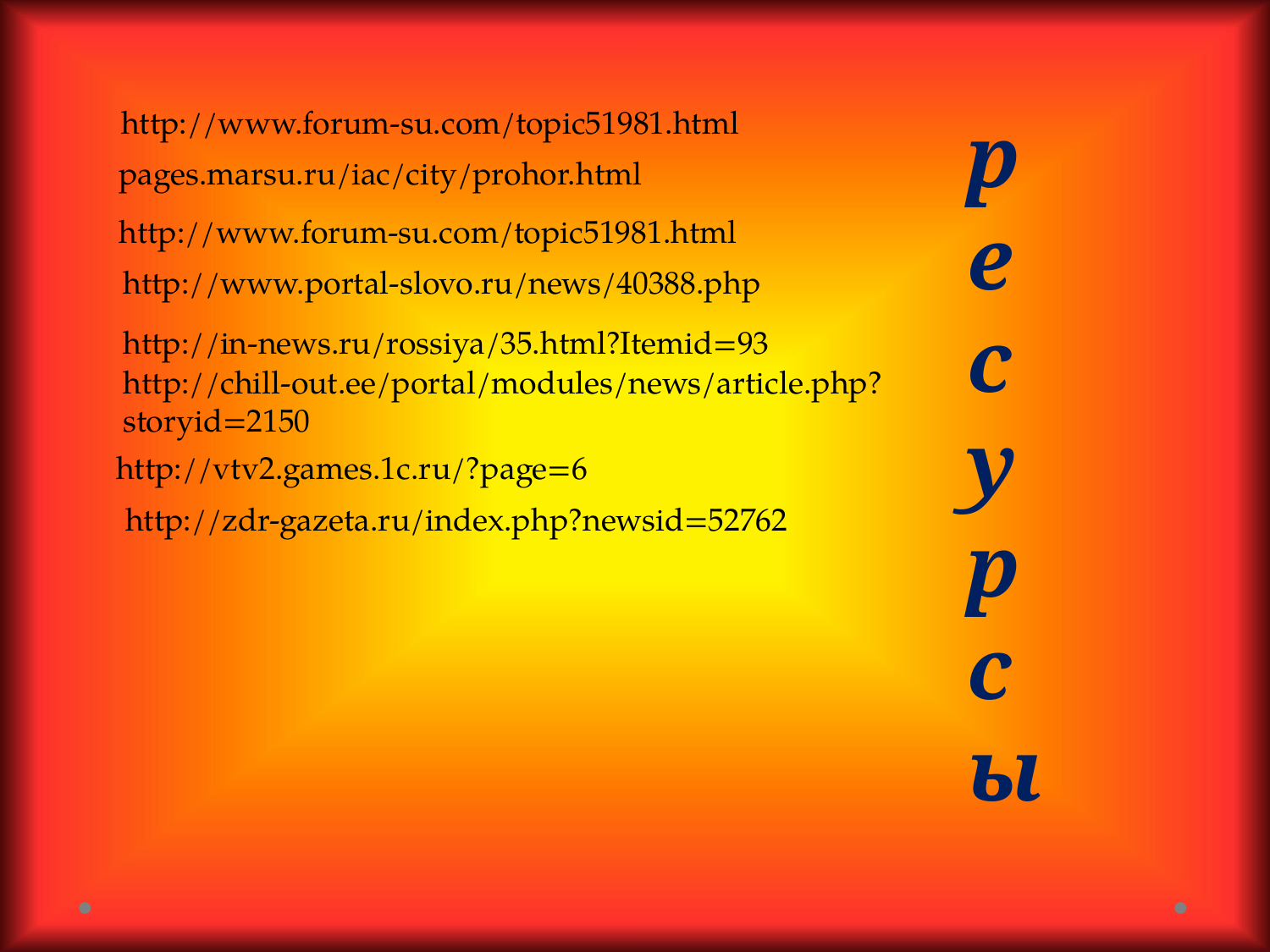

http://www.forum-su.com/topic51981.html
# ресурсы
pages.marsu.ru/iac/city/prohor.html
http://www.forum-su.com/topic51981.html
http://www.portal-slovo.ru/news/40388.php
http://in-news.ru/rossiya/35.html?Itemid=93
http://chill-out.ee/portal/modules/news/article.php?storyid=2150
http://vtv2.games.1c.ru/?page=6
http://zdr-gazeta.ru/index.php?newsid=52762